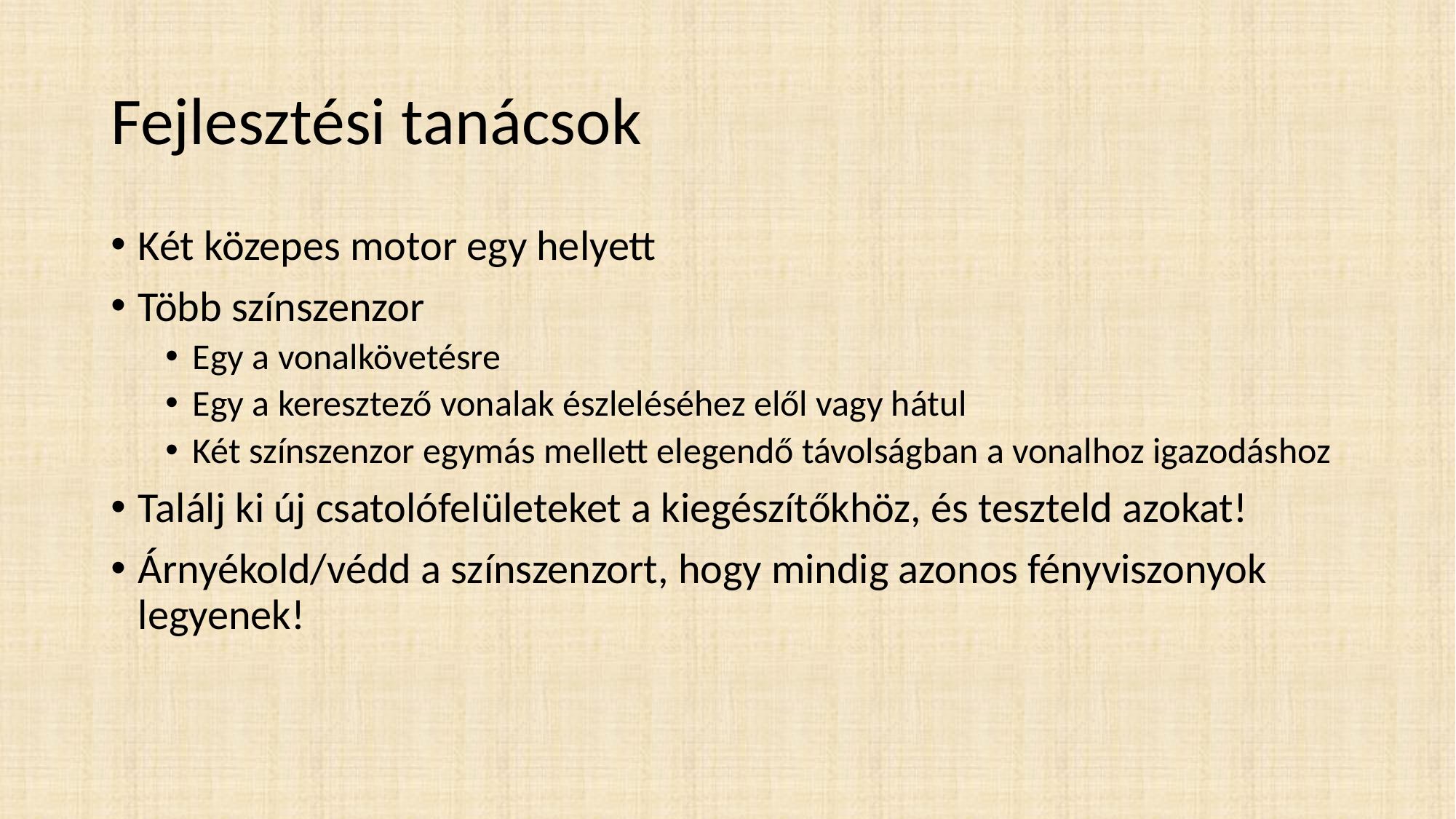

# Fejlesztési tanácsok
Két közepes motor egy helyett
Több színszenzor
Egy a vonalkövetésre
Egy a keresztező vonalak észleléséhez elől vagy hátul
Két színszenzor egymás mellett elegendő távolságban a vonalhoz igazodáshoz
Találj ki új csatolófelületeket a kiegészítőkhöz, és teszteld azokat!
Árnyékold/védd a színszenzort, hogy mindig azonos fényviszonyok legyenek!